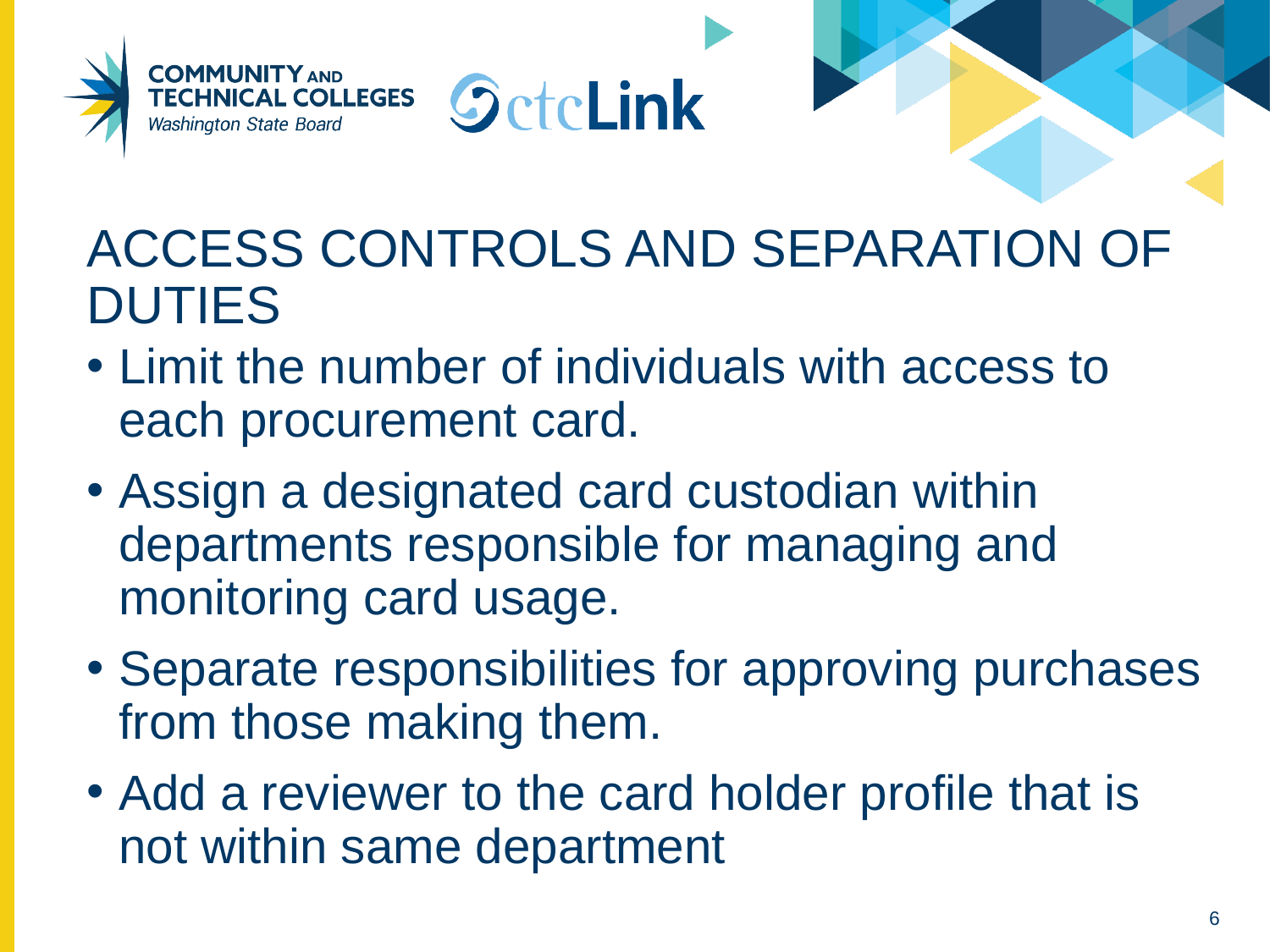

# Access Controls and Separation of Duties
Limit the number of individuals with access to each procurement card.
Assign a designated card custodian within departments responsible for managing and monitoring card usage.
Separate responsibilities for approving purchases from those making them.
Add a reviewer to the card holder profile that is not within same department
6